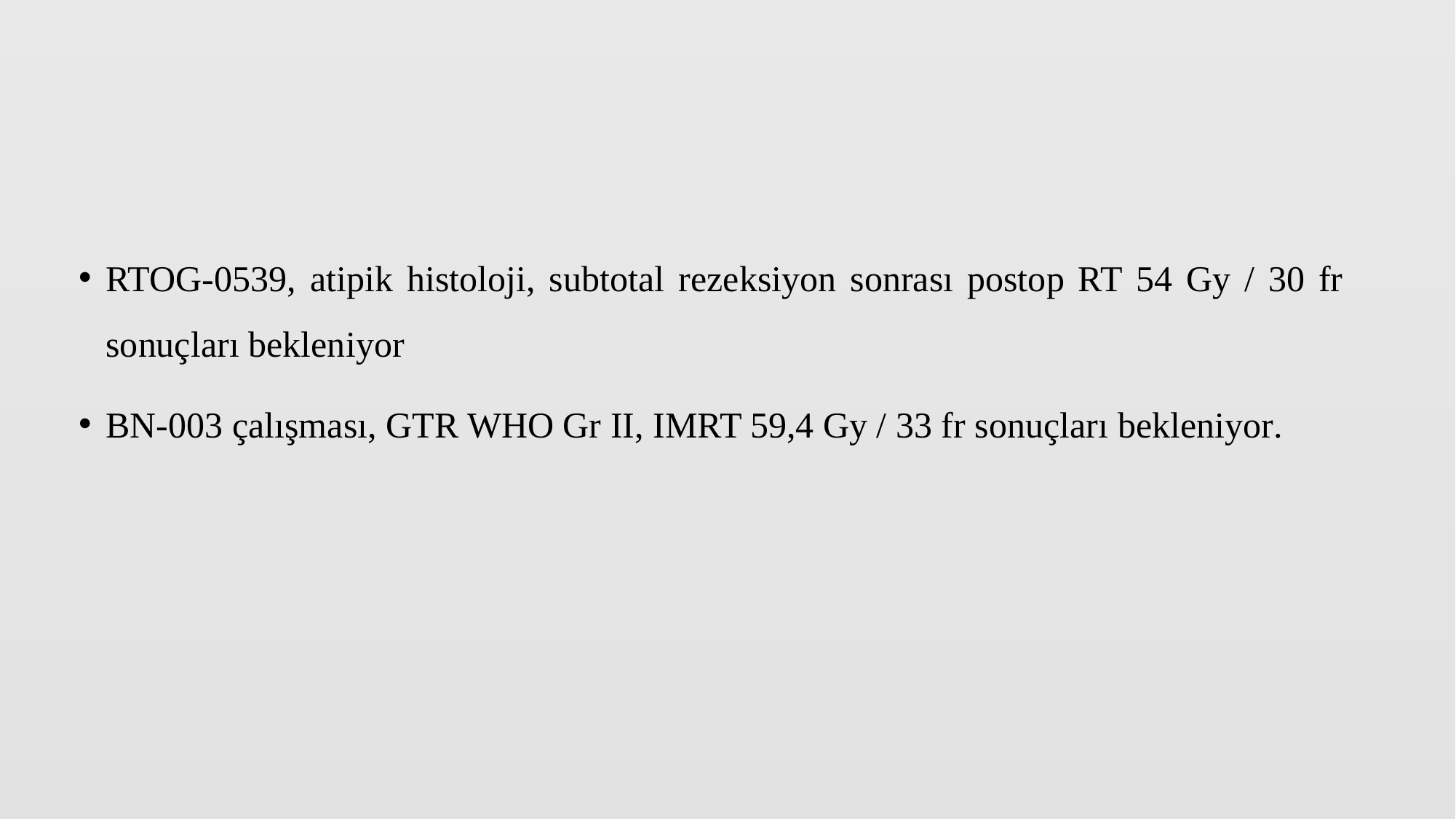

#
RTOG-0539, atipik histoloji, subtotal rezeksiyon sonrası postop RT 54 Gy / 30 fr sonuçları bekleniyor
BN-003 çalışması, GTR WHO Gr II, IMRT 59,4 Gy / 33 fr sonuçları bekleniyor.